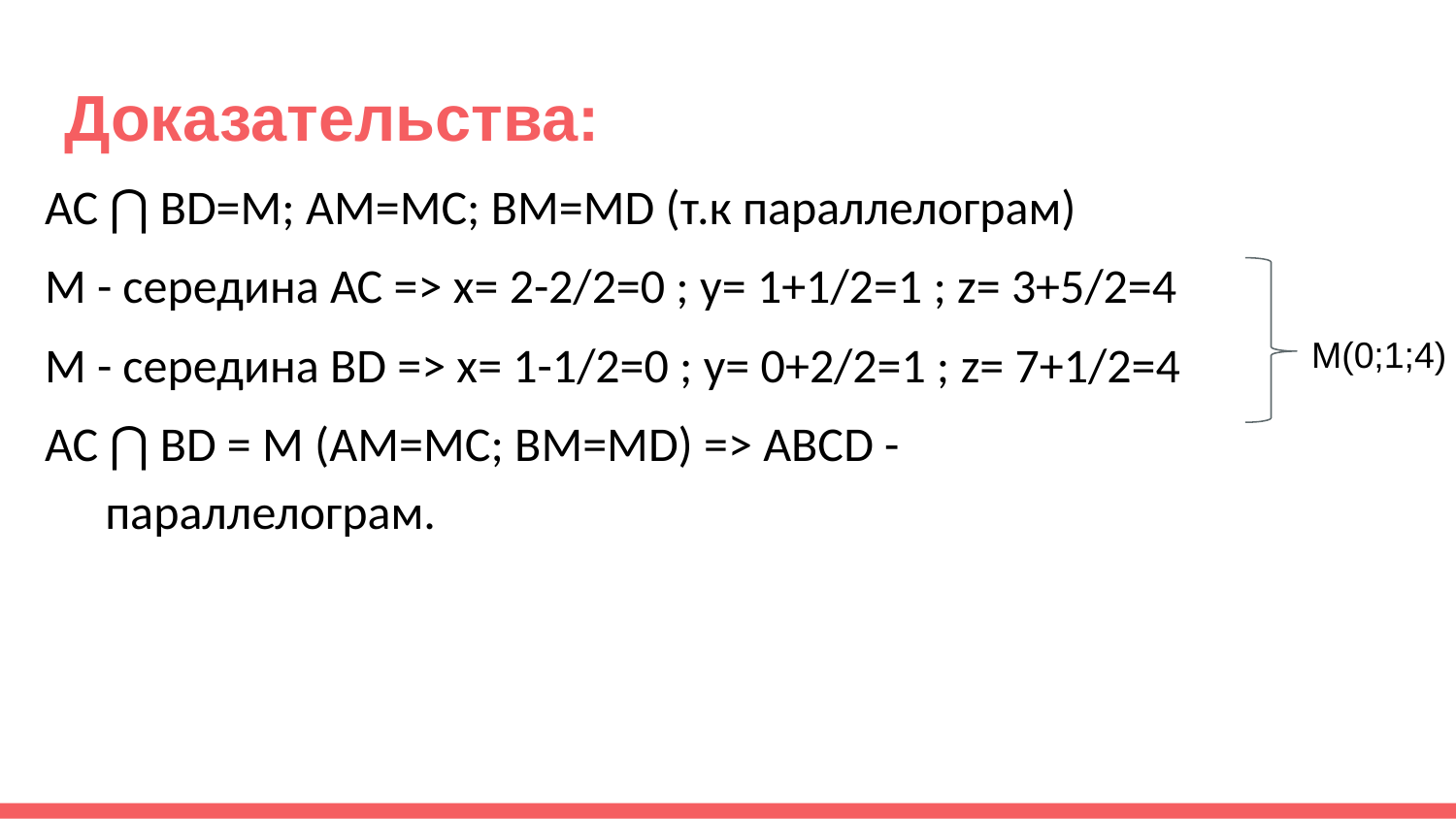

# Доказательства:
AC ⋂ BD=M; AM=MC; BM=MD (т.к параллелограм)
М - середина АС => x= 2-2/2=0 ; y= 1+1/2=1 ; z= 3+5/2=4
М - середина BD => x= 1-1/2=0 ; y= 0+2/2=1 ; z= 7+1/2=4
AC ⋂ BD = M (AM=MC; BM=MD) => ABCD - параллелограм.

M(0;1;4)